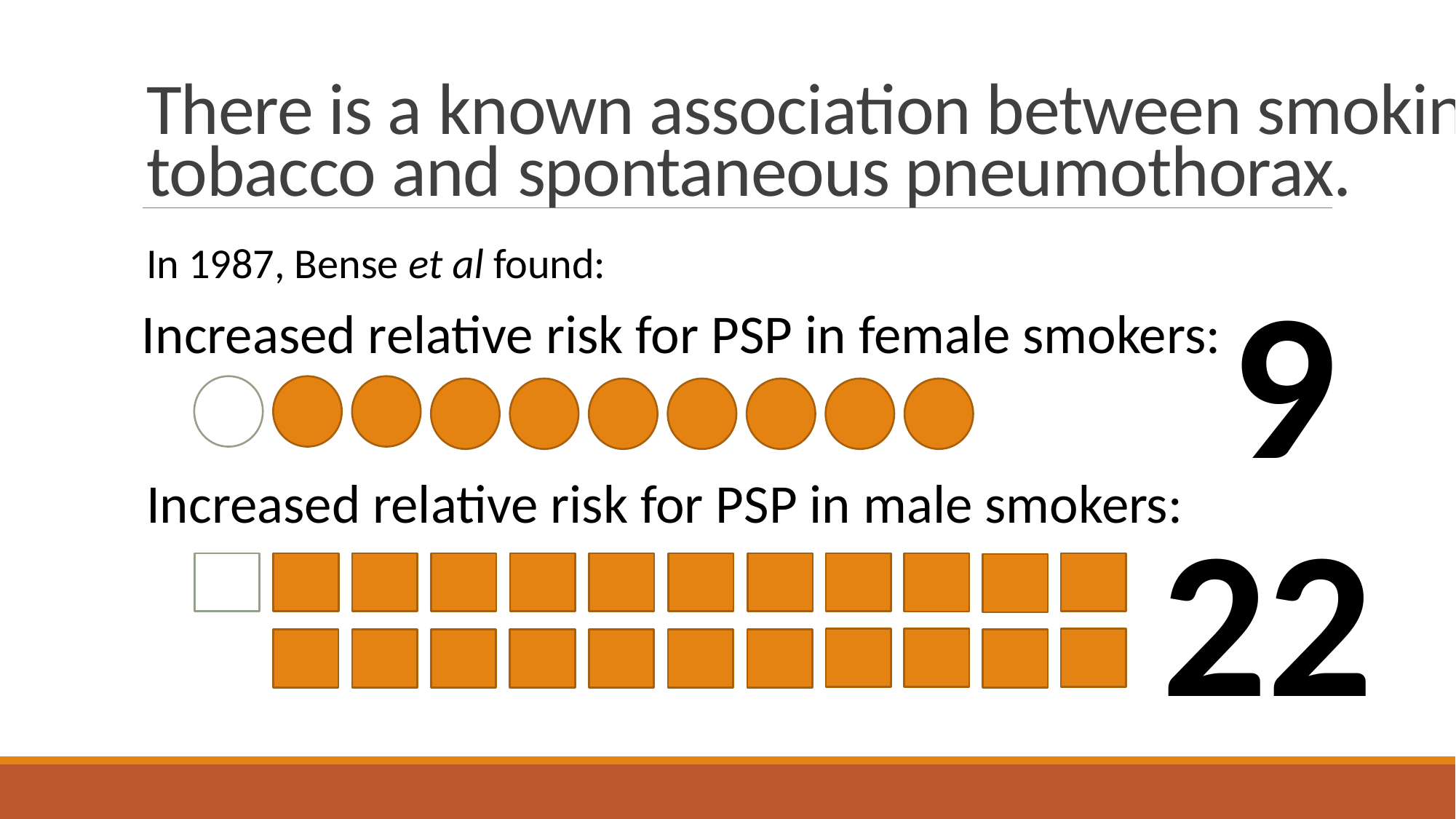

# There is a known association between smoking tobacco and spontaneous pneumothorax.
In 1987, Bense et al found:
9
Increased relative risk for PSP in female smokers:

Increased relative risk for PSP in male smokers:
22